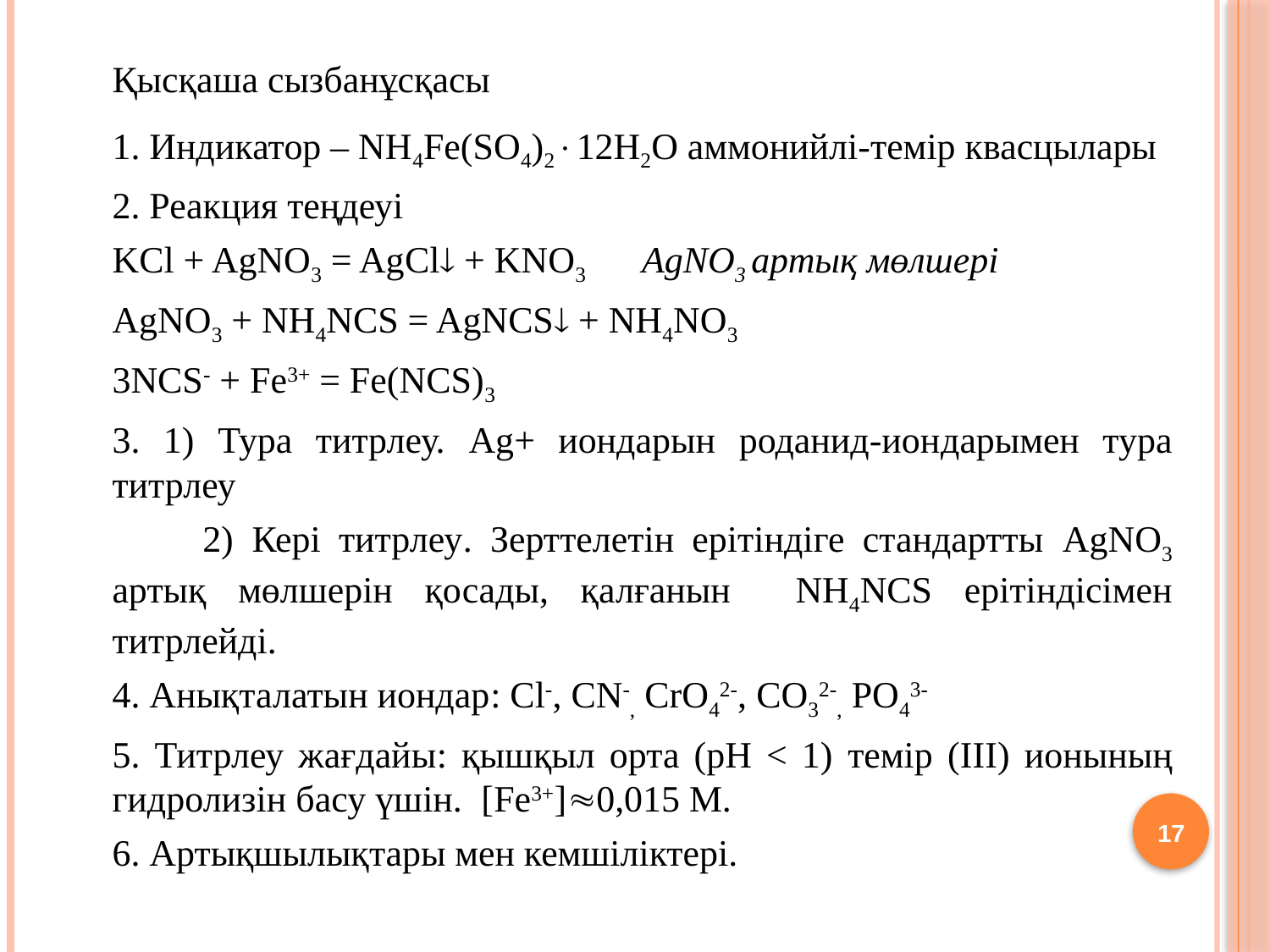

Қысқаша сызбанұсқасы
1. Индикатор – NH4Fe(SO4)2⋅12H2O аммонийлі-темір квасцылары
2. Реакция теңдеуі
KCl + AgNO3 = AgCl↓ + KNO3      AgNO3 артық мөлшері
AgNO3 + NH4NCS = AgNCS↓ + NH4NO3
3NCS- + Fe3+ = Fe(NCS)3
3. 1) Тура титрлеу. Ag+ иондарын роданид-иондарымен тура титрлеу
     2) Кері титрлеу. Зерттелетін ерітіндіге стандартты AgNO3 артық мөлшерін қосады, қалғанын  NH4NCS ерітіндісімен титрлейді.
4. Анықталатын иондар: Сl-, CN-, CrO42-, CO32-, PO43-
5. Титрлеу жағдайы: қышқыл орта (рН < 1) темір (III) ионының гидролизін басу үшін.  [Fe3+]≈0,015 М.
6. Артықшылықтары мен кемшіліктері.

17